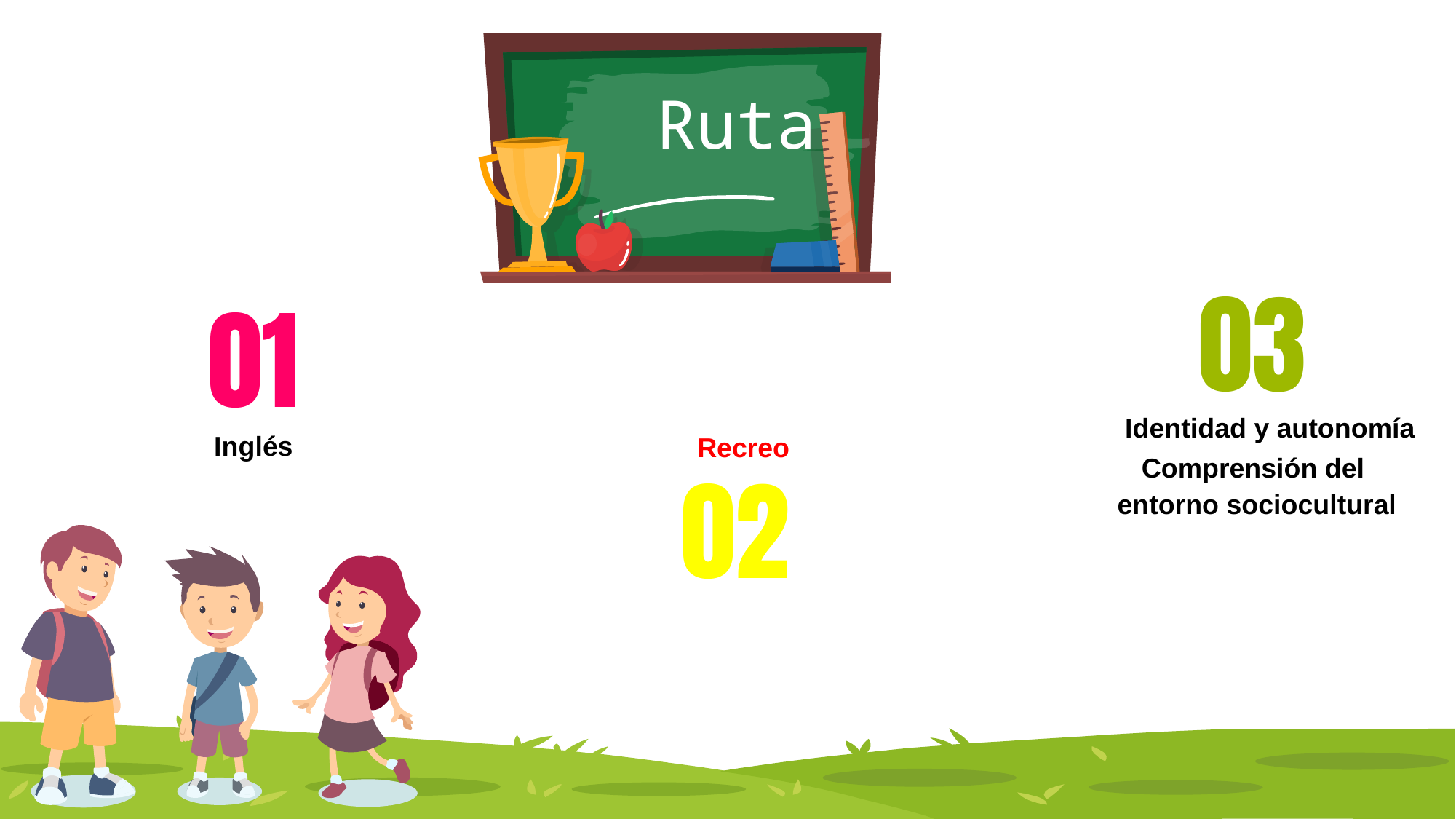

Ruta

03
Identidad y autonomía
01
Inglés

Recreo

02
Comprensión del
entorno sociocultural